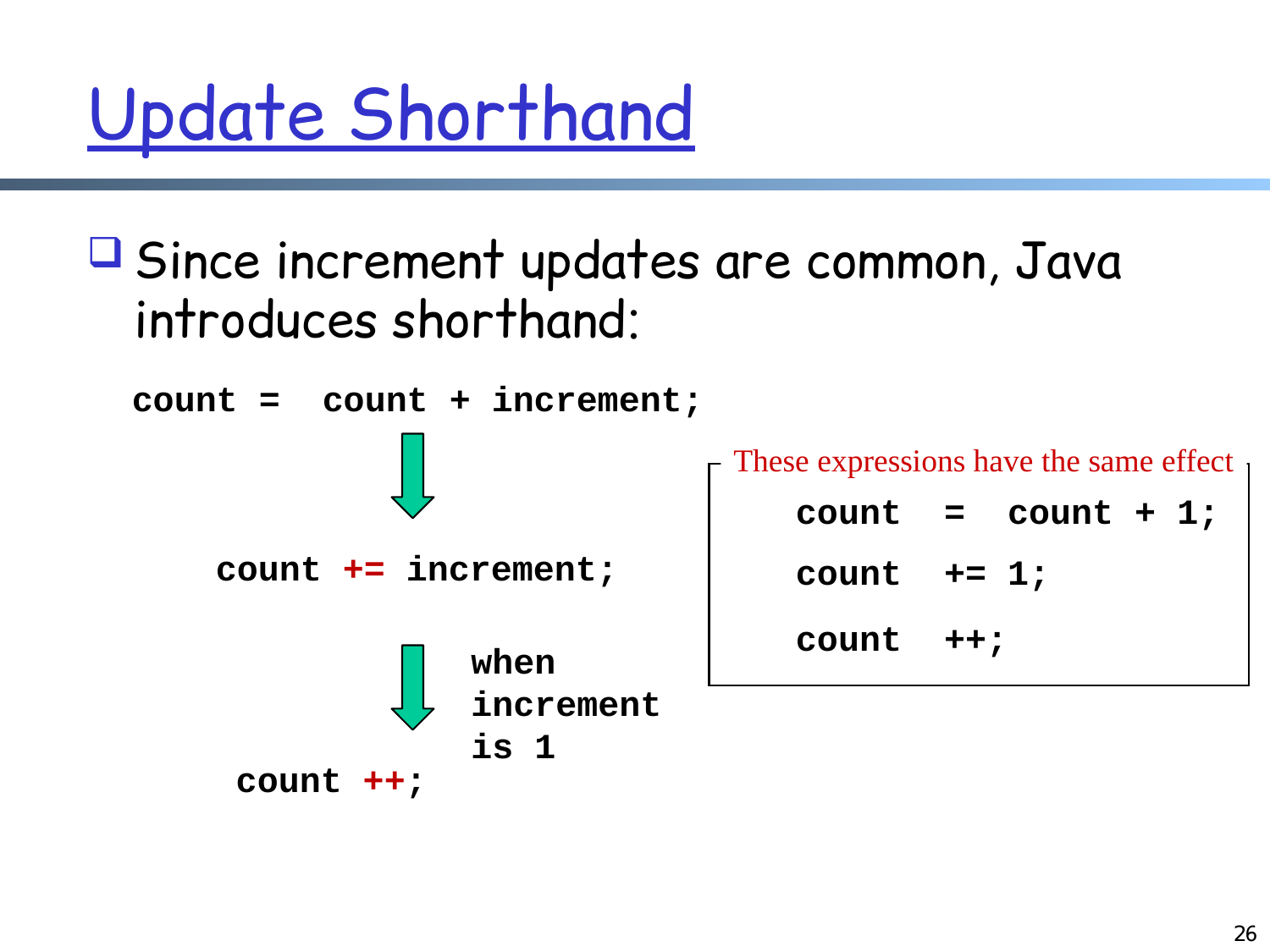

# Update Shorthand
Since increment updates are common, Java introduces shorthand:
count =  count + increment;

count += increment;
These expressions have the same effect

count  =  count + 1;
count  += 1;
count  ++;
when
increment
is 1

count ++;
26